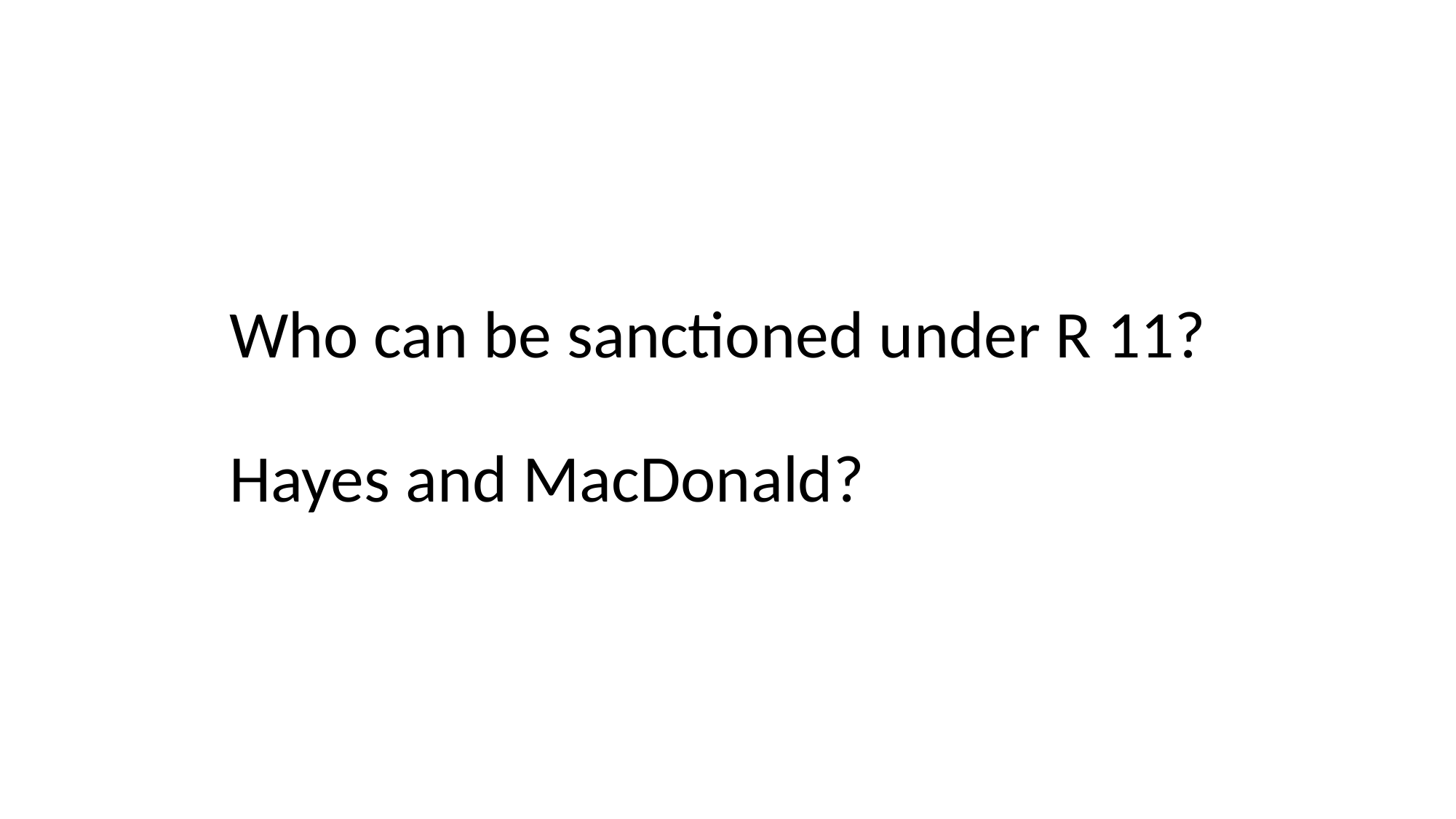

# Who can be sanctioned under R 11? Hayes and MacDonald?